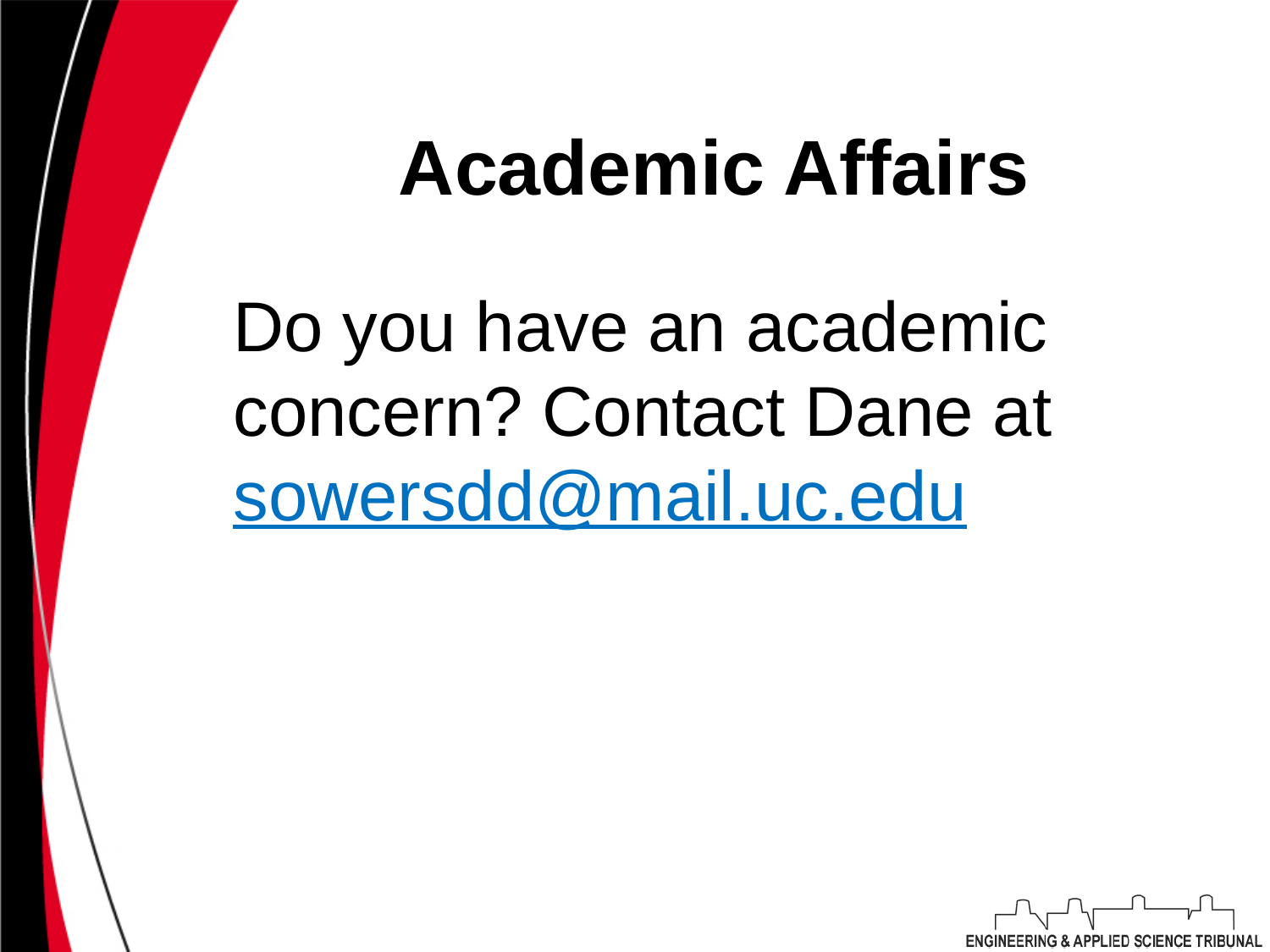

# Academic Affairs
Do you have an academic concern? Contact Dane at sowersdd@mail.uc.edu